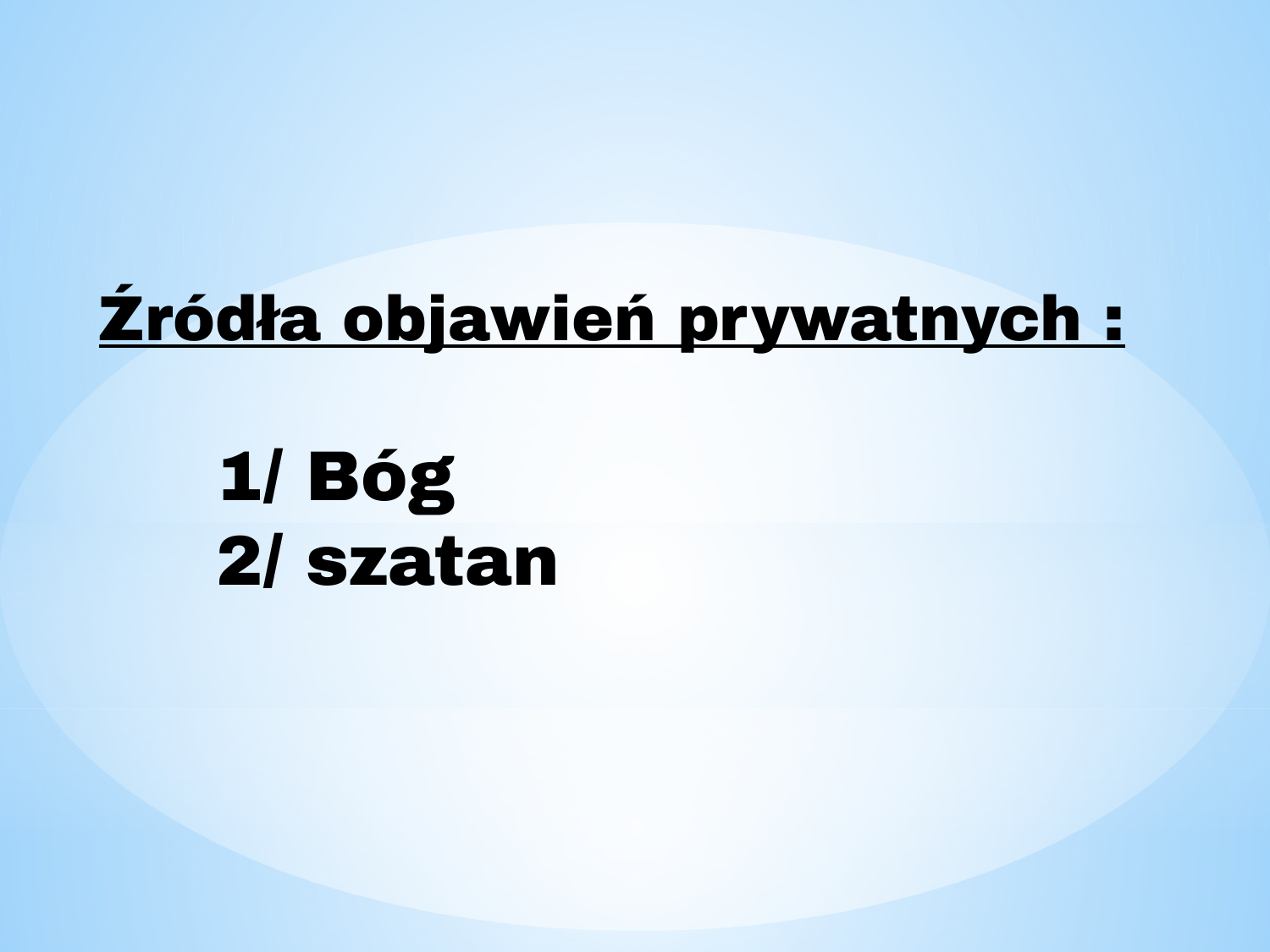

Źródła objawień prywatnych :

     1/ Bóg
     2/ szatan